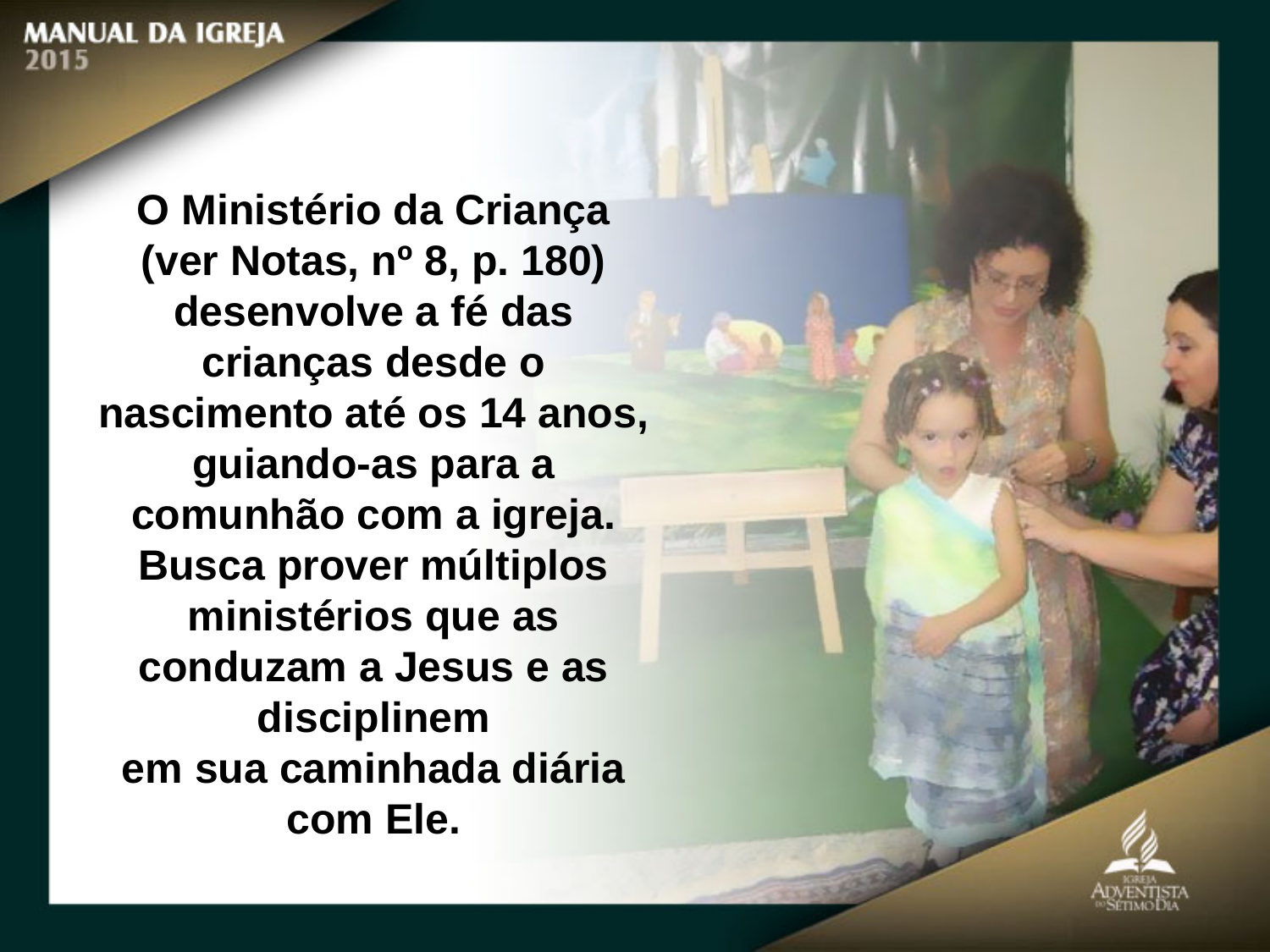

O Ministério da Criança (ver Notas, nº 8, p. 180) desenvolve a fé das crianças desde o nascimento até os 14 anos, guiando-as para a comunhão com a igreja.
Busca prover múltiplos ministérios que as conduzam a Jesus e as disciplinem
em sua caminhada diária com Ele.